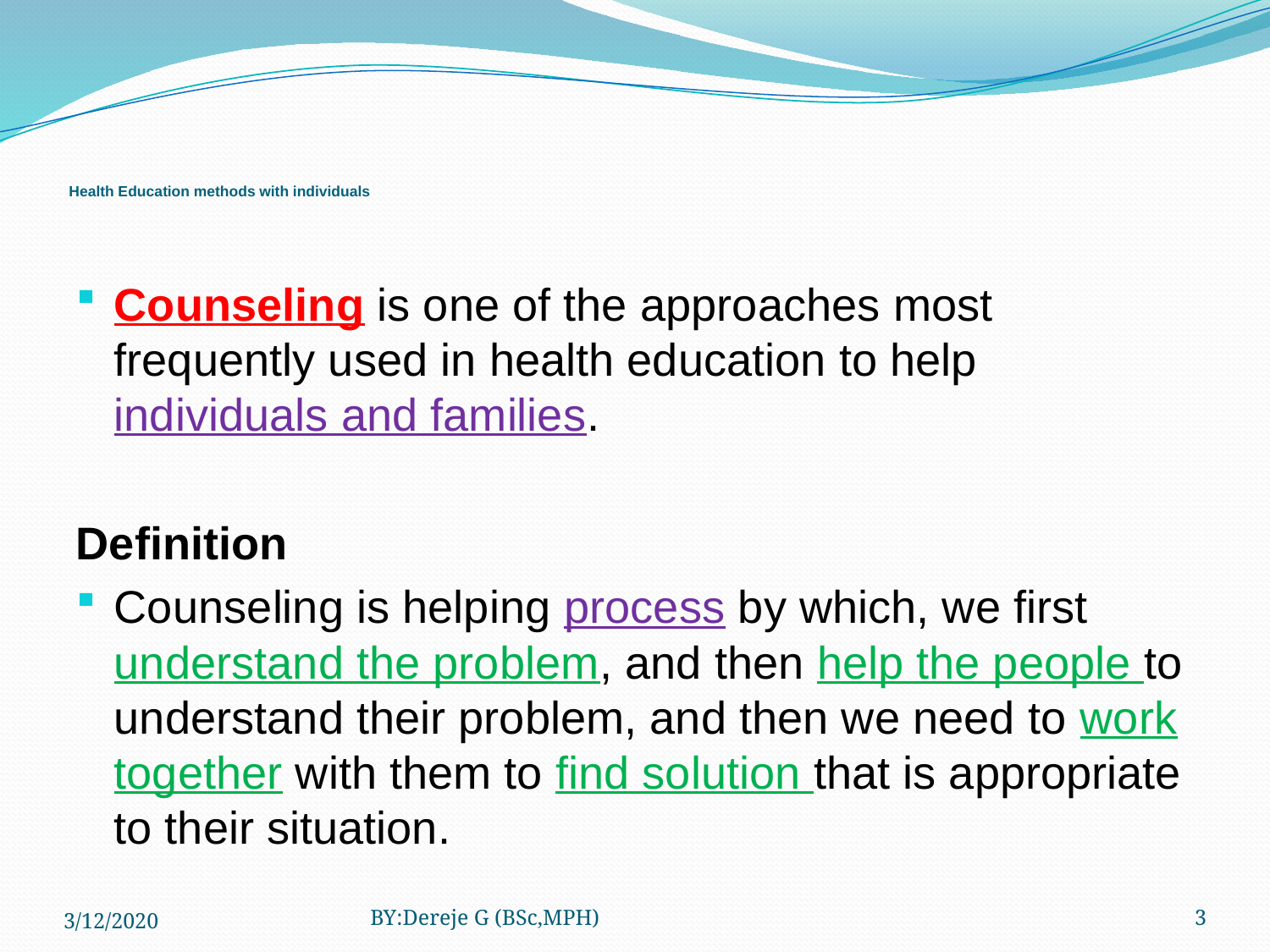

# Health Education methods with individuals
Counseling is one of the approaches most frequently used in health education to help individuals and families.

Definition
Counseling is helping process by which, we first understand the problem, and then help the people to understand their problem, and then we need to work together with them to find solution that is appropriate to their situation.

3/12/2020
BY:Dereje G (BSc,MPH)
3